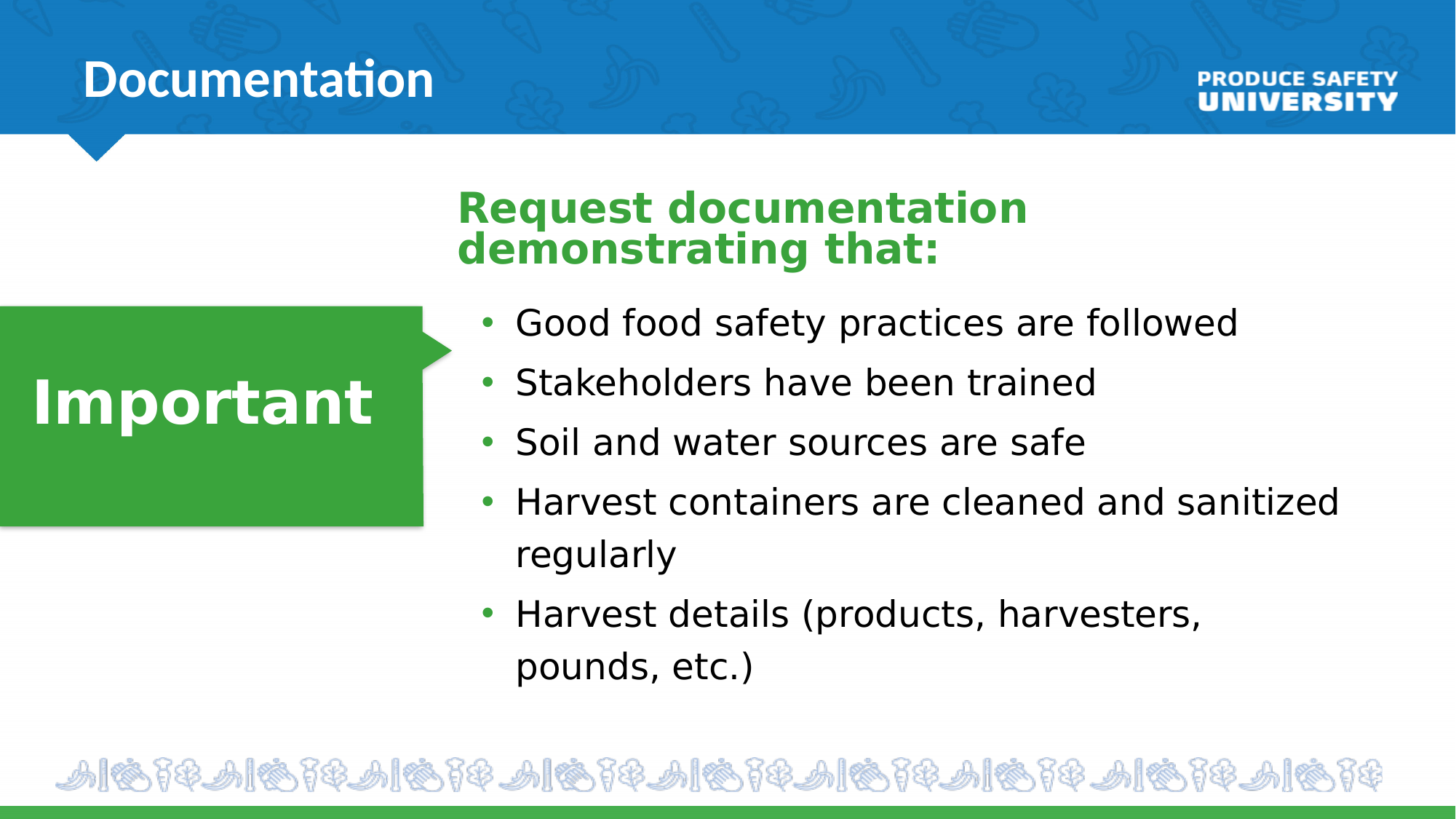

# Documentation
Request documentation demonstrating that:
Good food safety practices are followed
Stakeholders have been trained
Soil and water sources are safe
Harvest containers are cleaned and sanitized regularly
Harvest details (products, harvesters, pounds, etc.)
Important